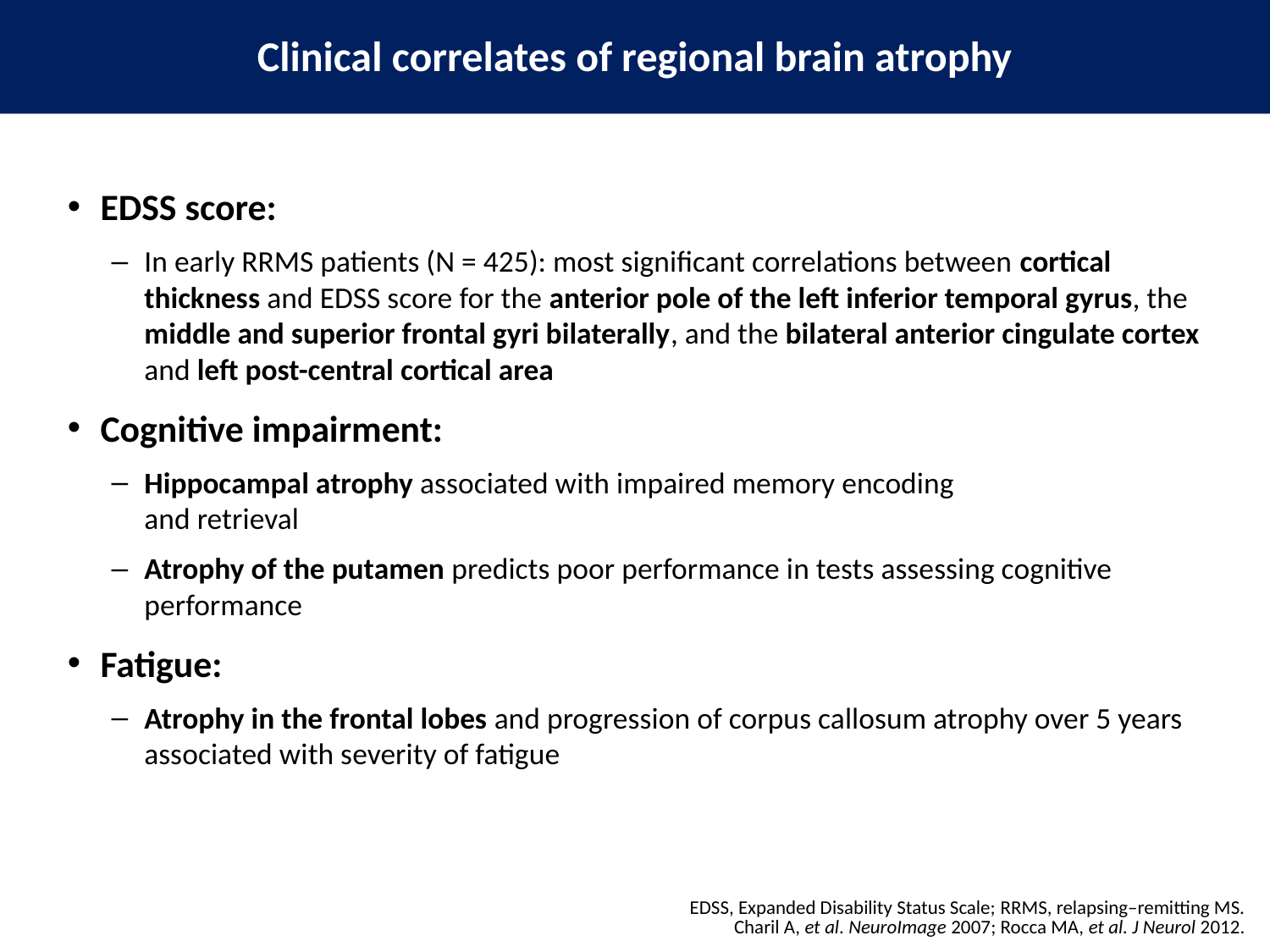

Clinical correlates of regional brain atrophy
EDSS score:
In early RRMS patients (N = 425): most significant correlations between cortical thickness and EDSS score for the anterior pole of the left inferior temporal gyrus, the middle and superior frontal gyri bilaterally, and the bilateral anterior cingulate cortex and left post-central cortical area
Cognitive impairment:
Hippocampal atrophy associated with impaired memory encoding
and retrieval
Atrophy of the putamen predicts poor performance in tests assessing cognitive performance
Fatigue:
Atrophy in the frontal lobes and progression of corpus callosum atrophy over 5 years associated with severity of fatigue
EDSS, Expanded Disability Status Scale; RRMS, relapsing–remitting MS.
Charil A, et al. NeuroImage 2007; Rocca MA, et al. J Neurol 2012.